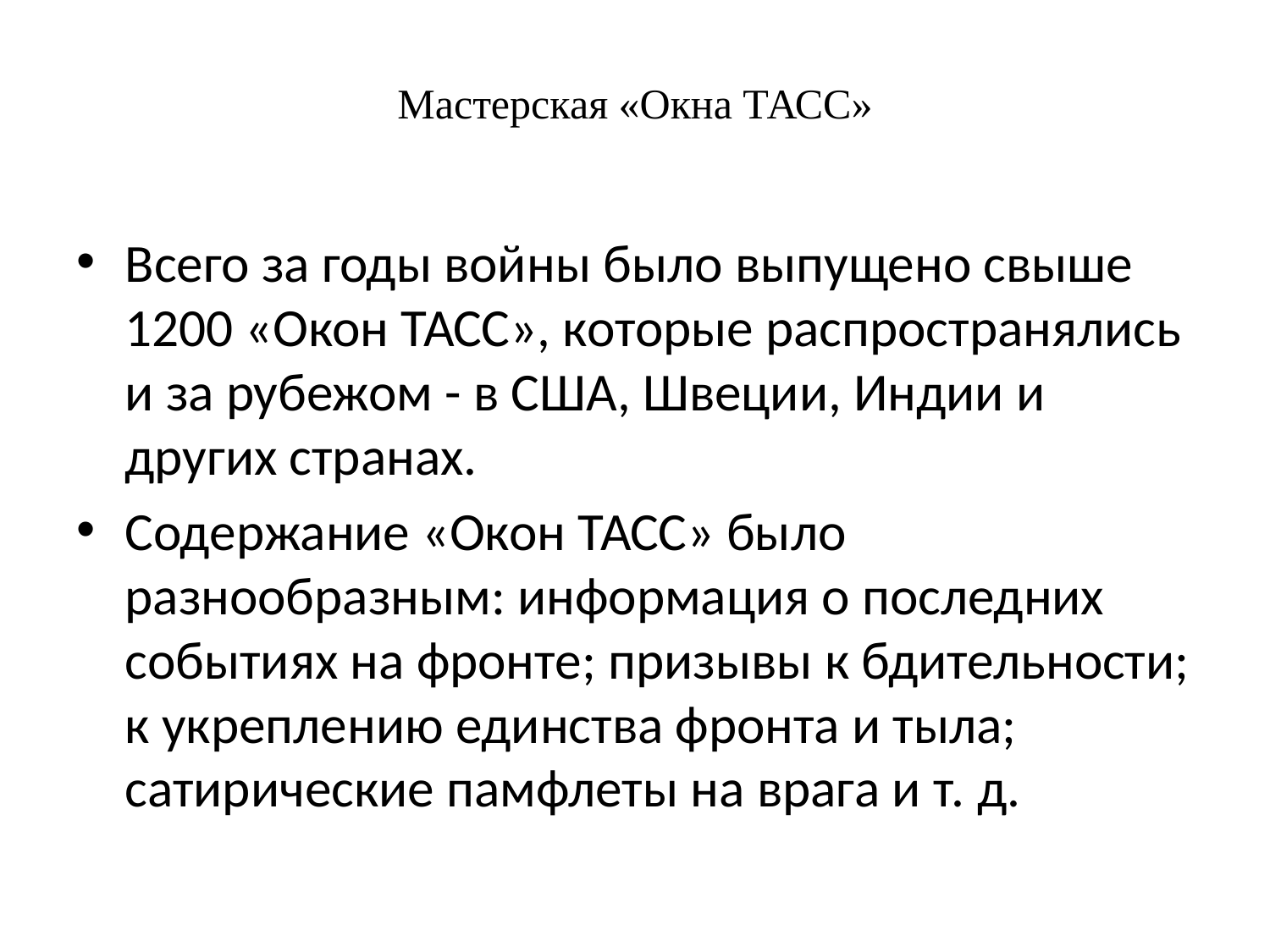

# Мастерская «Окна ТАСС»
Всего за годы войны было выпущено свыше 1200 «Окон ТАСС», которые распространялись и за рубежом - в США, Швеции, Индии и других странах.
Содержание «Окон ТАСС» было разнообразным: информация о последних событиях на фронте; призывы к бдительности; к укреплению единства фронта и тыла; сатирические памфлеты на врага и т. д.